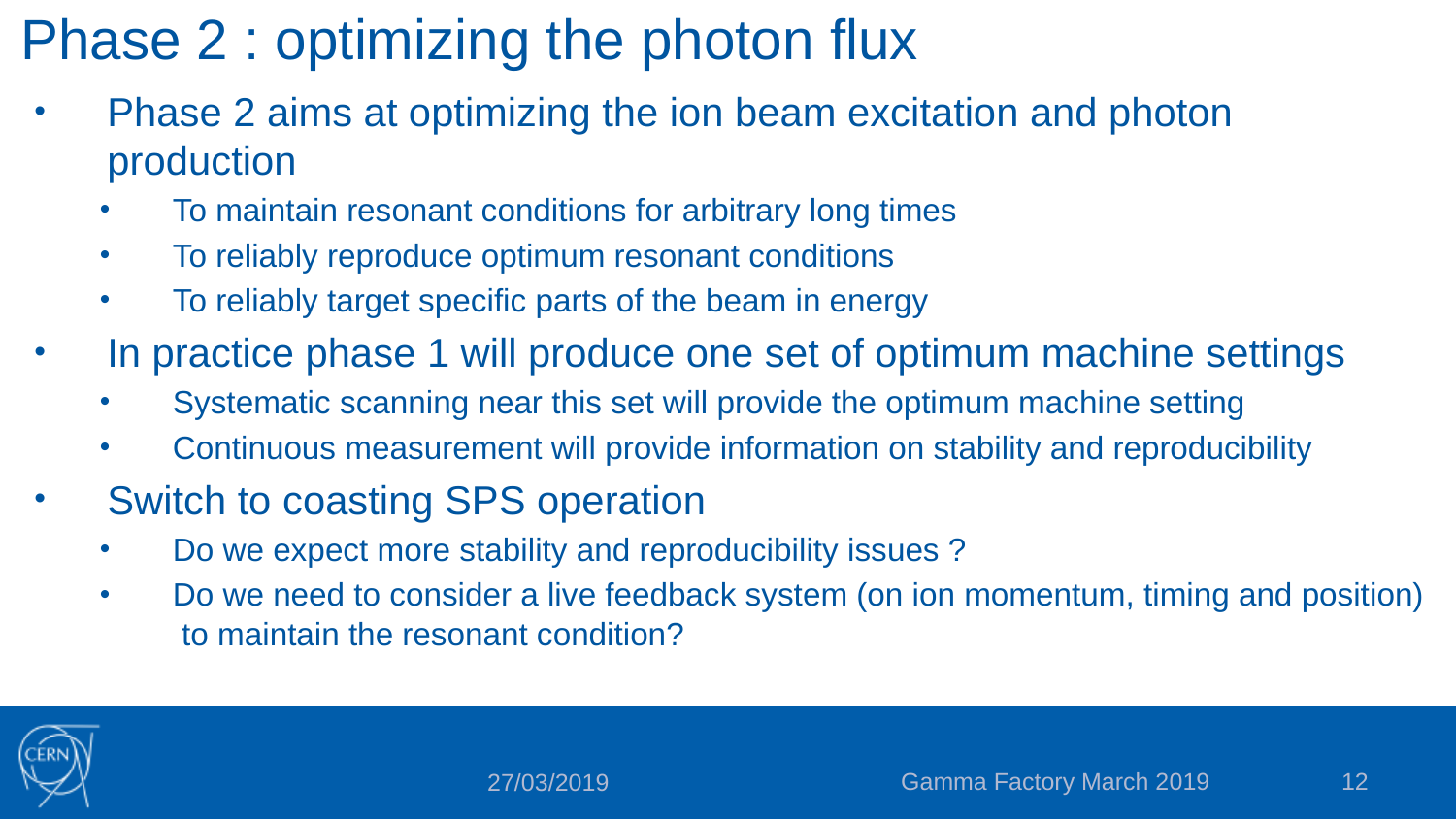

# Phase 2 : optimizing the photon flux
Phase 2 aims at optimizing the ion beam excitation and photon production
To maintain resonant conditions for arbitrary long times
To reliably reproduce optimum resonant conditions
To reliably target specific parts of the beam in energy
In practice phase 1 will produce one set of optimum machine settings
Systematic scanning near this set will provide the optimum machine setting
Continuous measurement will provide information on stability and reproducibility
Switch to coasting SPS operation
Do we expect more stability and reproducibility issues ?
Do we need to consider a live feedback system (on ion momentum, timing and position)  to maintain the resonant condition?
Gamma Factory March 2019
12
27/03/2019